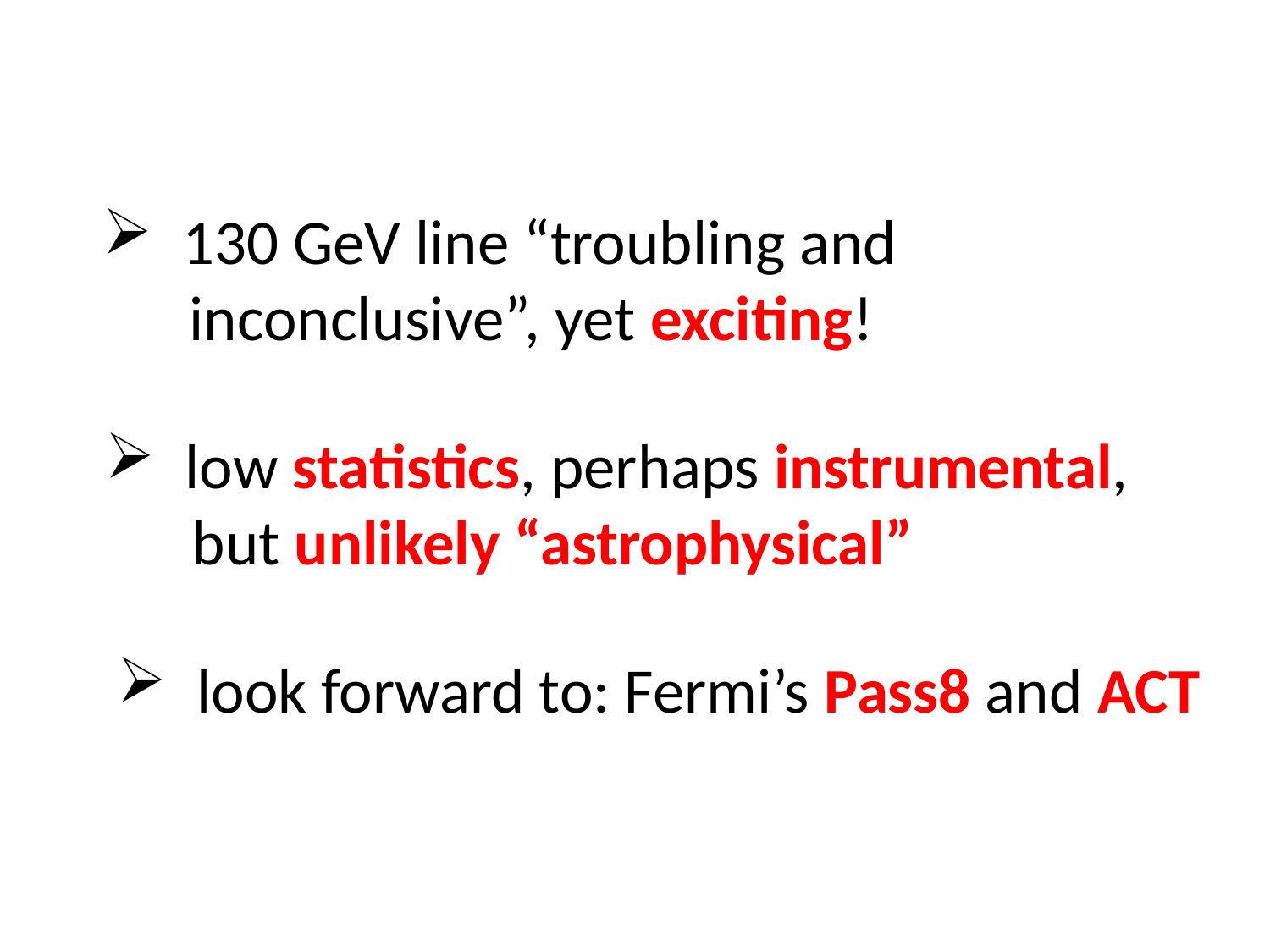

130 GeV line “troubling and
      inconclusive”, yet exciting!
low statistics, perhaps instrumental,
      but unlikely “astrophysical”
look forward to: Fermi’s Pass8 and ACT